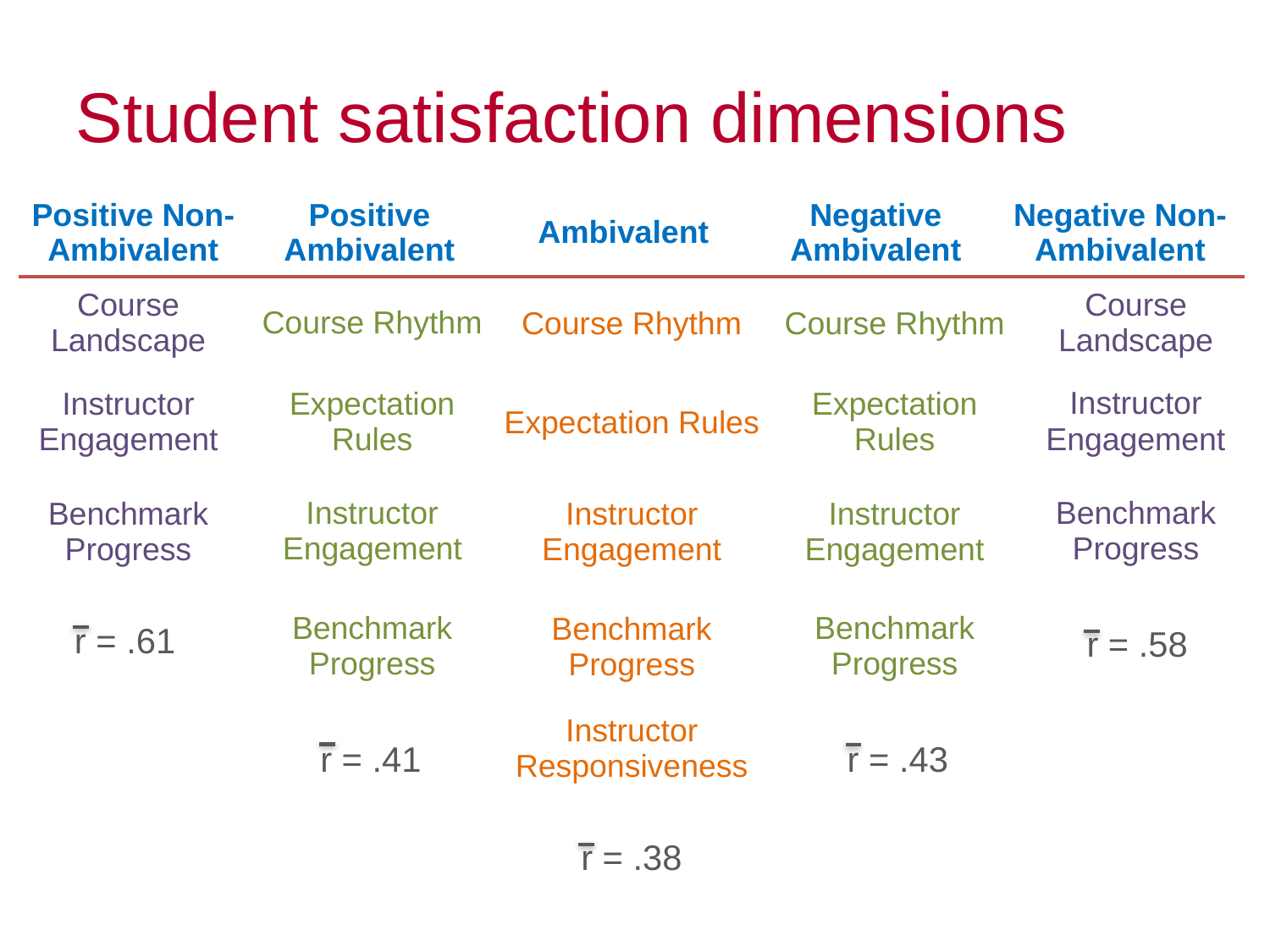

# Student satisfaction dimensions
| Positive Non-Ambivalent | Positive Ambivalent | Ambivalent | Negative Ambivalent | Negative Non-Ambivalent |
| --- | --- | --- | --- | --- |
| Course Landscape |
| --- |
| Instructor Engagement |
| Benchmark Progress |
| Course Rhythm |
| --- |
| Expectation Rules |
| Instructor Engagement |
| Benchmark Progress |
| Course Landscape |
| --- |
| Instructor Engagement |
| Benchmark Progress |
| Course Rhythm |
| --- |
| Expectation Rules |
| Instructor Engagement |
| Benchmark Progress |
| Course Rhythm |
| --- |
| Expectation Rules |
| Instructor Engagement |
| Benchmark Progress |
| Instructor Responsiveness |
r = .61
r = .58
r = .41
r = .43
r = .38